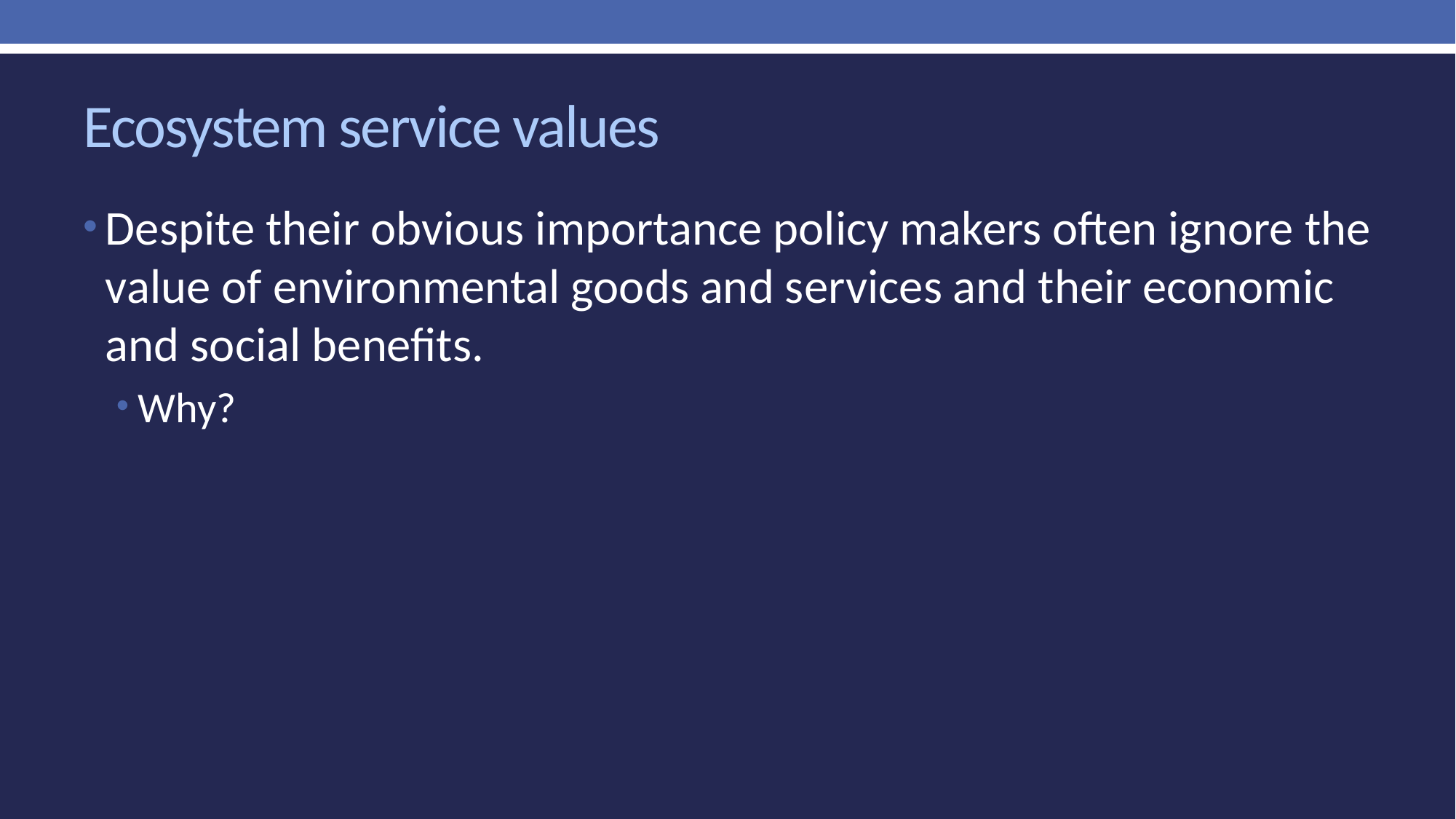

# Ecosystem service values
Despite their obvious importance policy makers often ignore the value of environmental goods and services and their economic and social benefits.
Why?